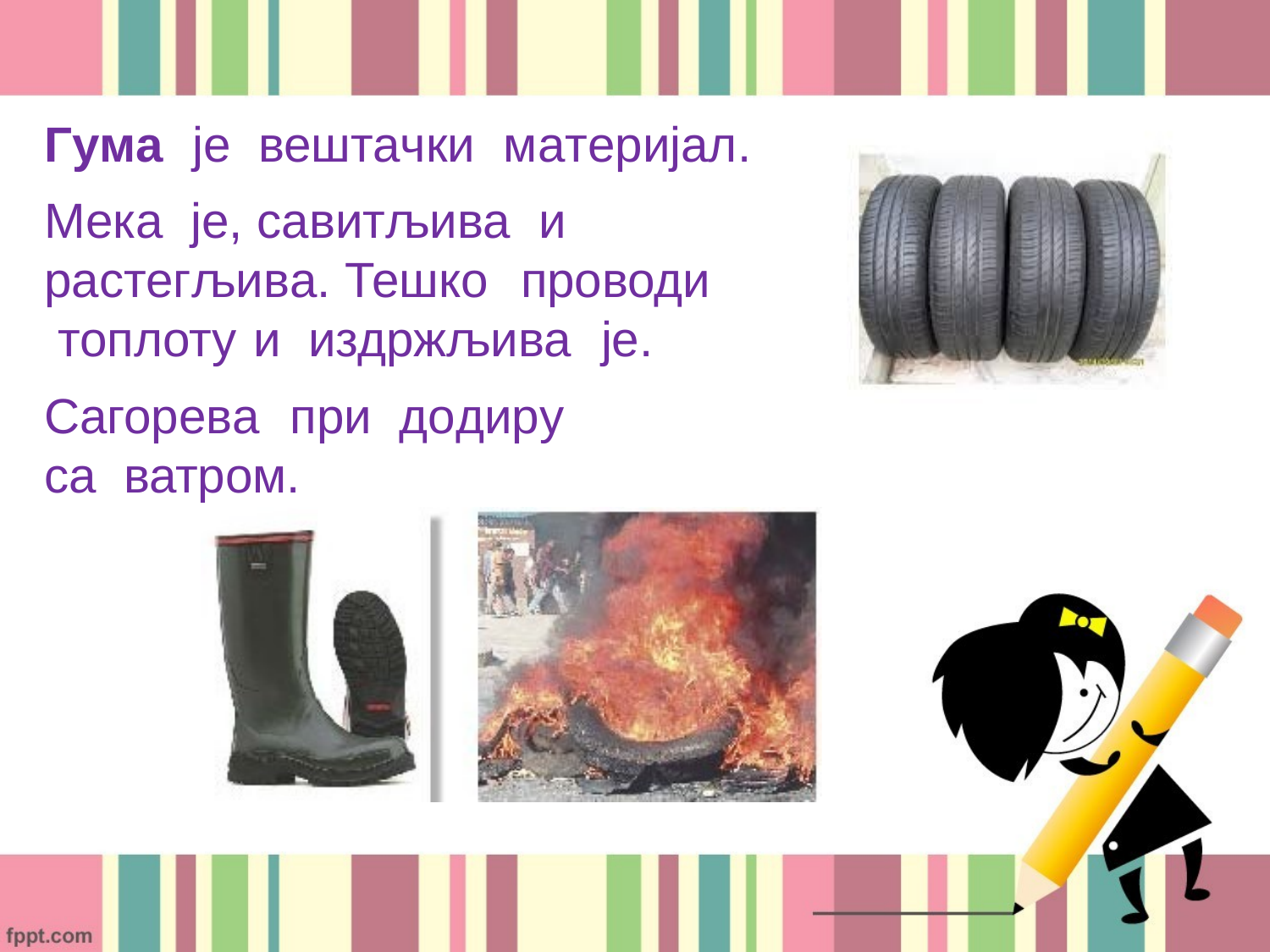

Гума	је	вештачки	материјал.
Мека	је, савитљива		и  растегљива. Тешко	проводи  топлоту	и	издржљива	је.
Сагорева	при	додиру	са  ватром.